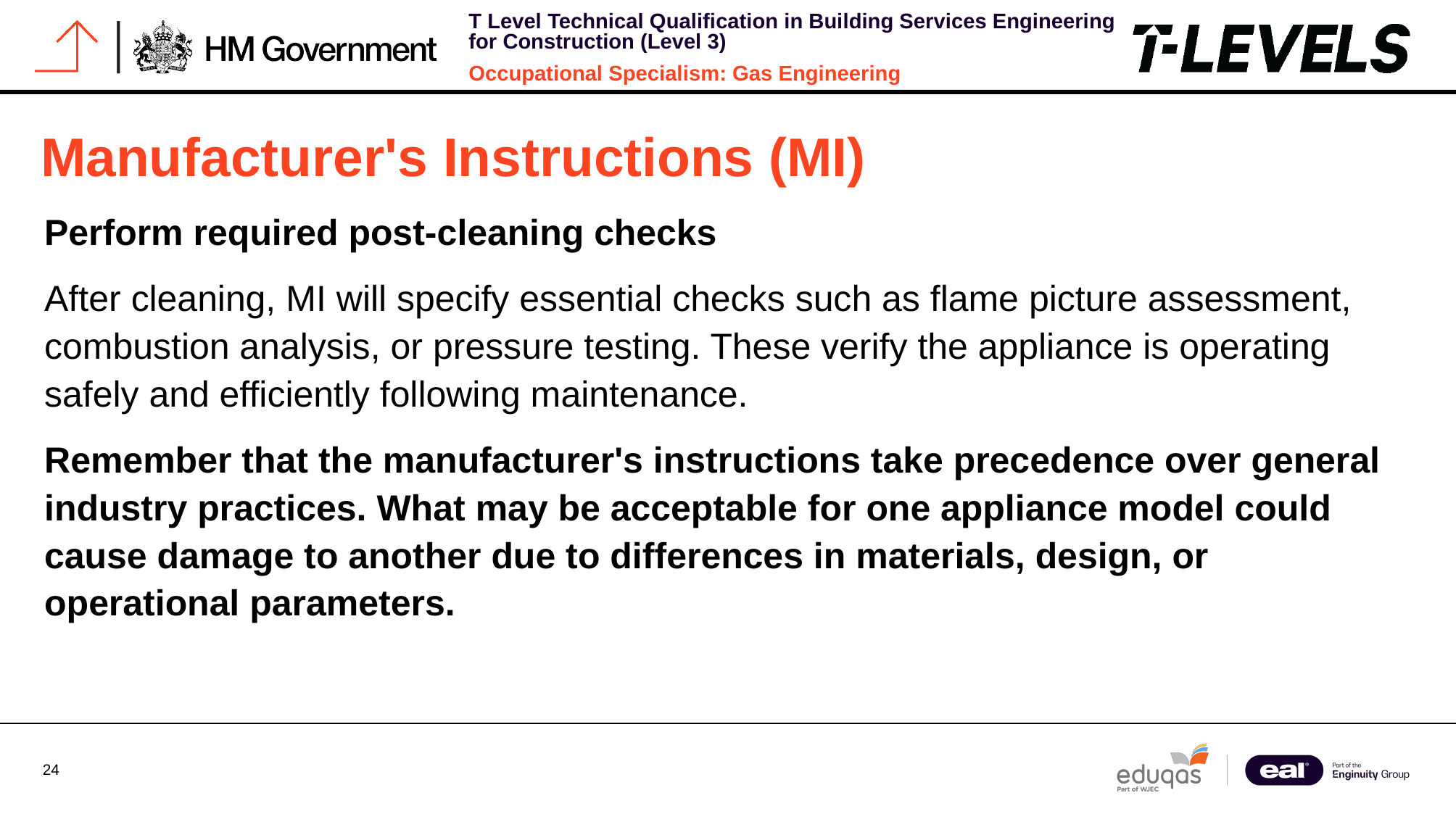

# Manufacturer's Instructions (MI)
Perform required post-cleaning checks
After cleaning, MI will specify essential checks such as flame picture assessment, combustion analysis, or pressure testing. These verify the appliance is operating safely and efficiently following maintenance.
Remember that the manufacturer's instructions take precedence over general industry practices. What may be acceptable for one appliance model could cause damage to another due to differences in materials, design, or operational parameters.